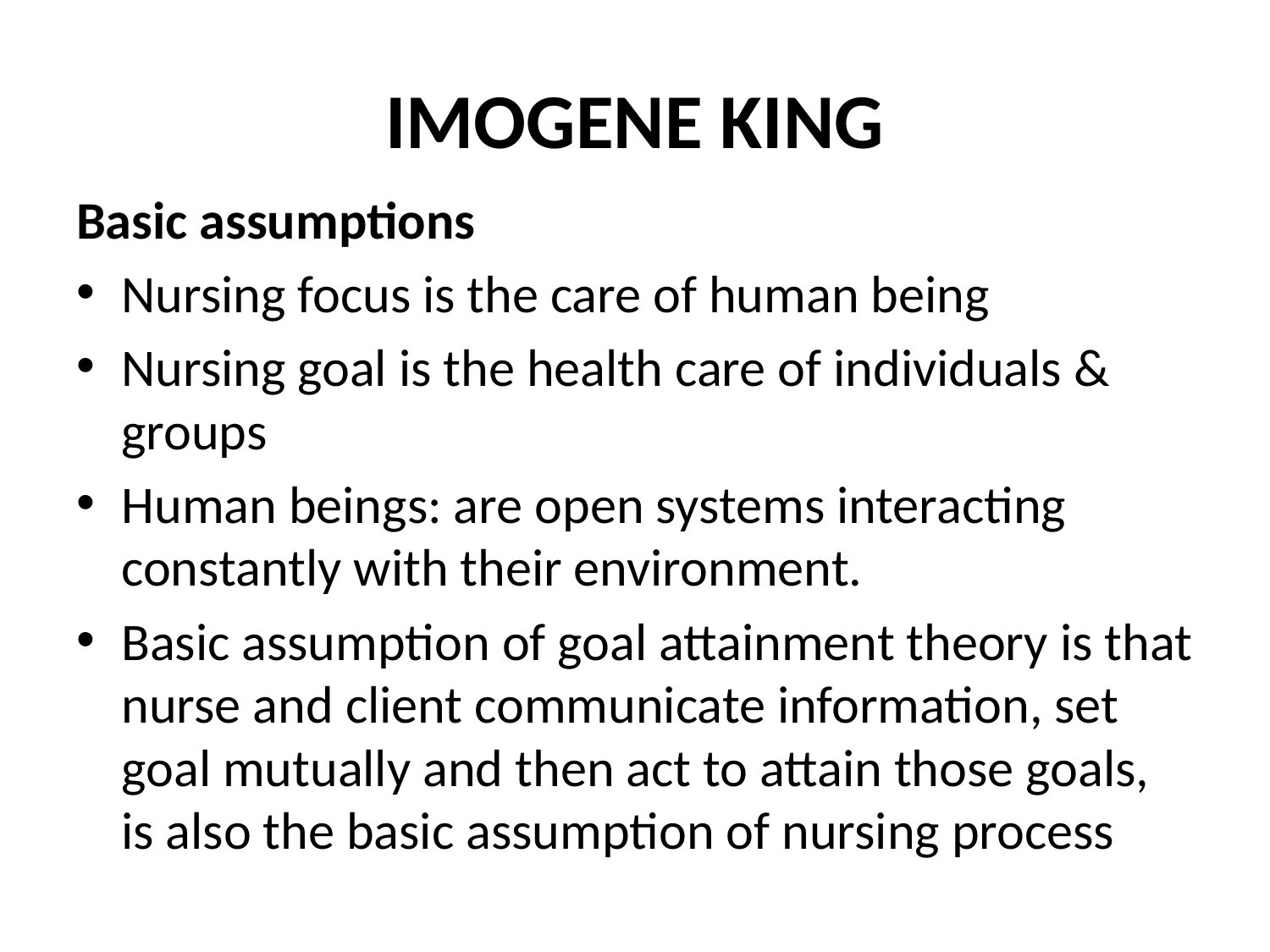

# IMOGENE KING
Basic assumptions
Nursing focus is the care of human being
Nursing goal is the health care of individuals & groups
Human beings: are open systems interacting constantly with their environment.
Basic assumption of goal attainment theory is that nurse and client communicate information, set goal mutually and then act to attain those goals, is also the basic assumption of nursing process